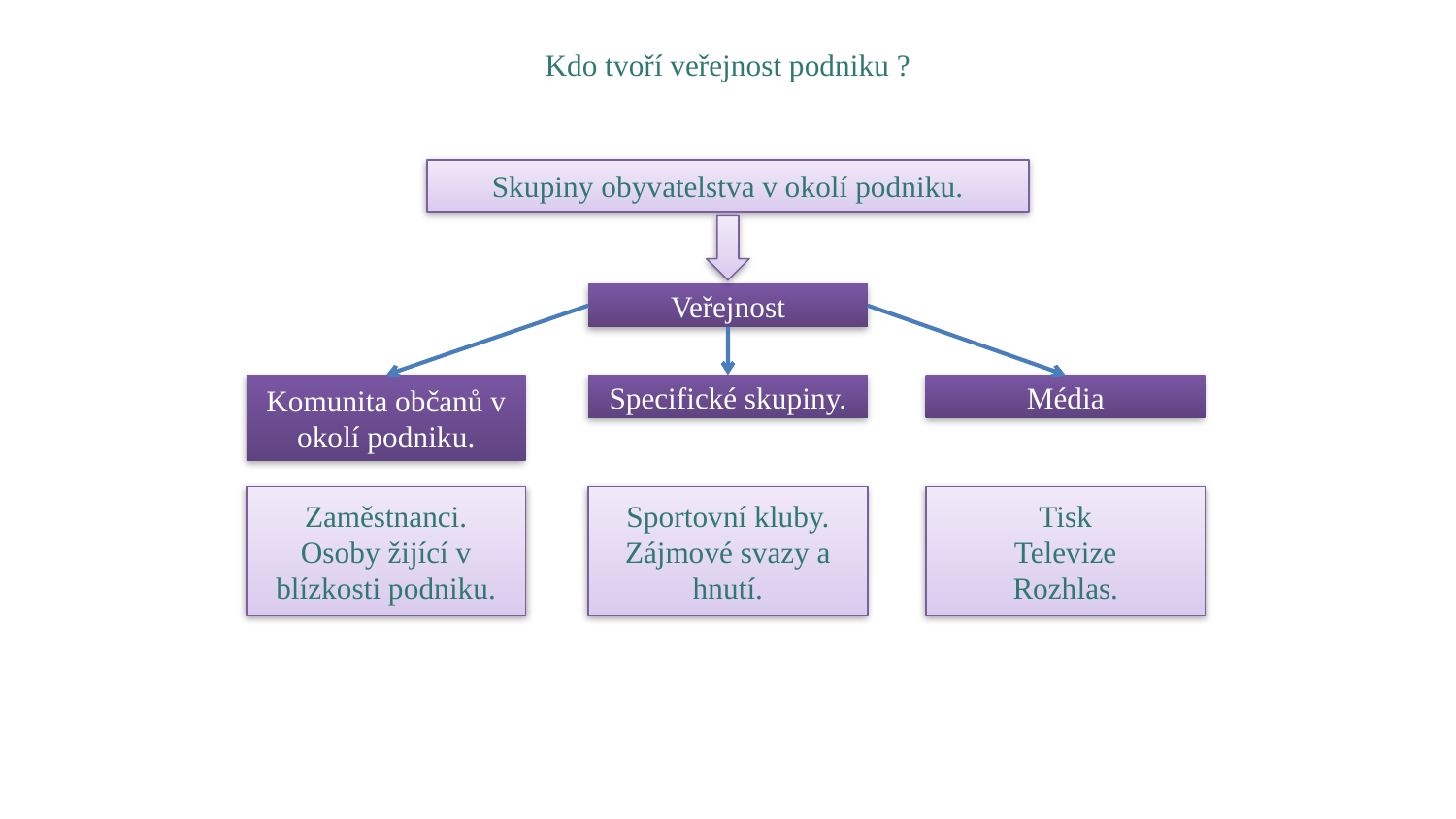

Kdo tvoří veřejnost podniku ?
Skupiny obyvatelstva v okolí podniku.

Veřejnost
Komunita občanů v okolí podniku.
Specifické skupiny.
Média
Zaměstnanci.
Osoby žijící v blízkosti podniku.
Sportovní kluby.
Zájmové svazy a hnutí.
Tisk
Televize
Rozhlas.